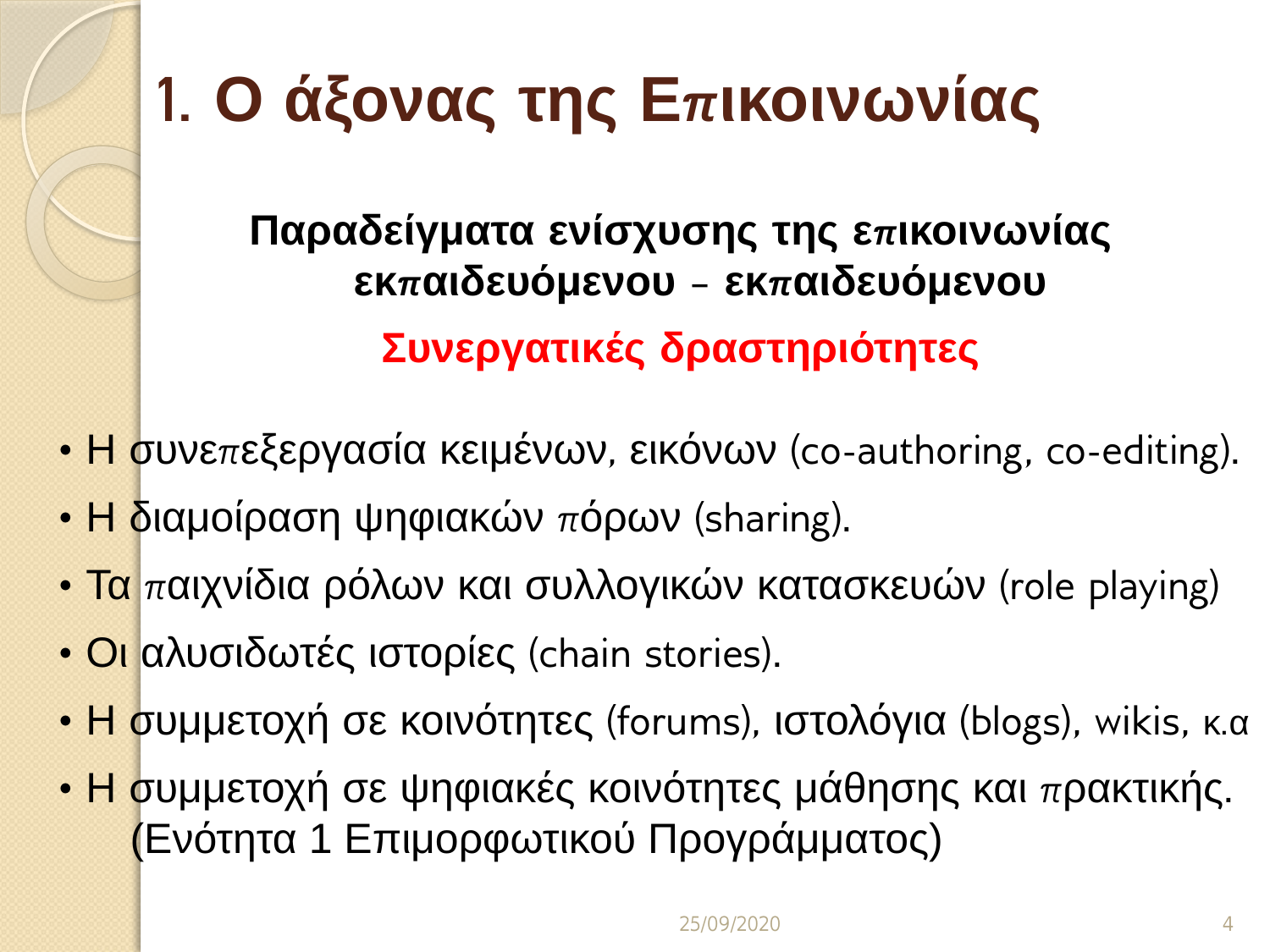

# 1. Ο άξονας της Επικοινωνίας
Παραδείγματα ενίσχυσης της επικοινωνίας εκπαιδευόμενου – εκπαιδευόμενου

Συνεργατικές δραστηριότητες
• Η συνεπεξεργασία κειμένων, εικόνων (co-authoring, co-editing).

• Η διαμοίραση ψηφιακών πόρων (sharing).

• Τα παιχνίδια ρόλων και συλλογικών κατασκευών (role playing)

• Οι αλυσιδωτές ιστορίες (chain stories).

• Η συμμετοχή σε κοινότητες (forums), ιστολόγια (blogs), wikis, κ.α

• Η συμμετοχή σε ψηφιακές κοινότητες μάθησης και πρακτικής.
      (Ενότητα 1 Επιμορφωτικού Προγράμματος)
25/09/2020
4